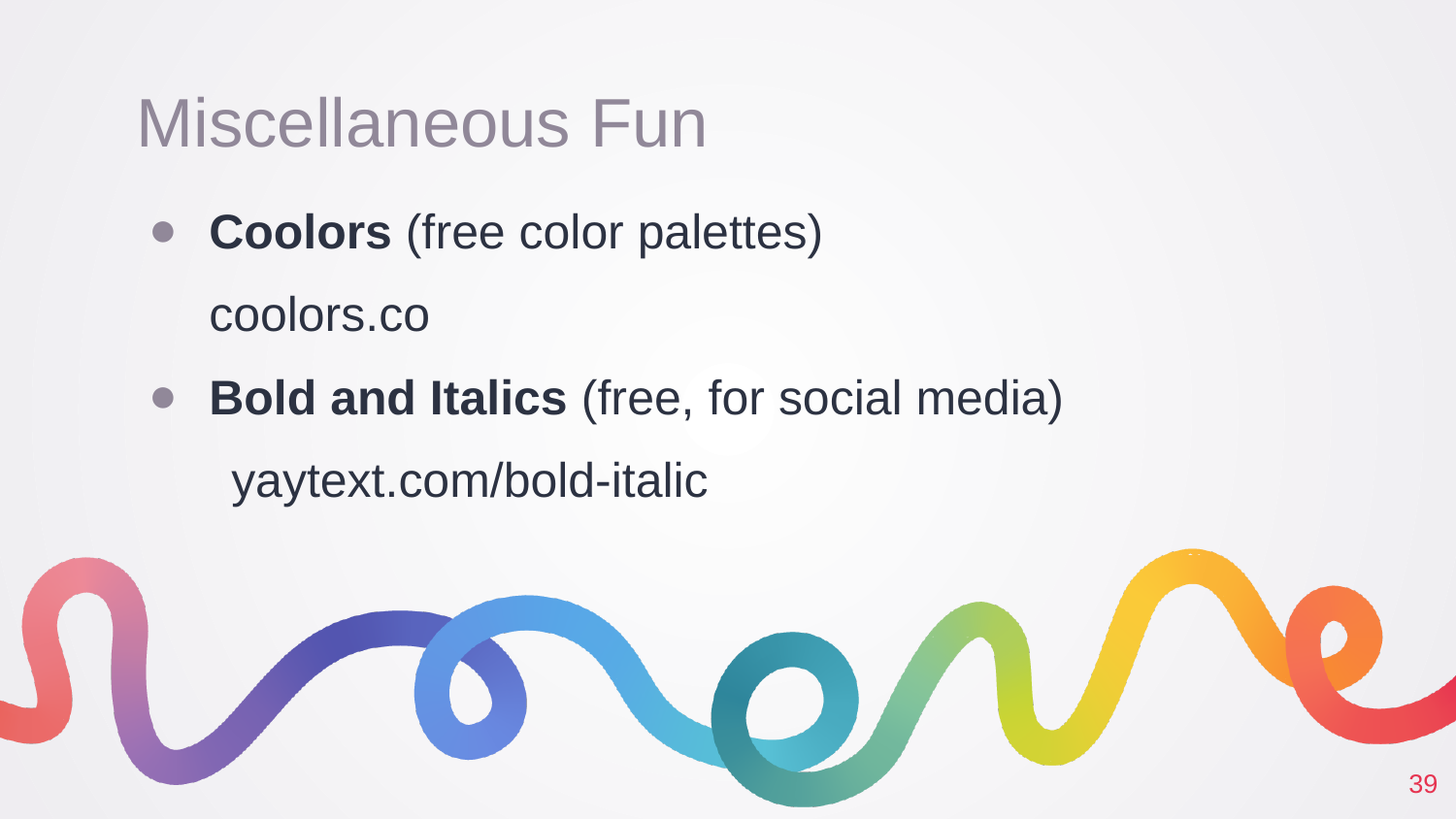

# Miscellaneous Fun
Coolors (free color palettes)
coolors.co
Bold and Italics (free, for social media)
       yaytext.com/bold-italic
39